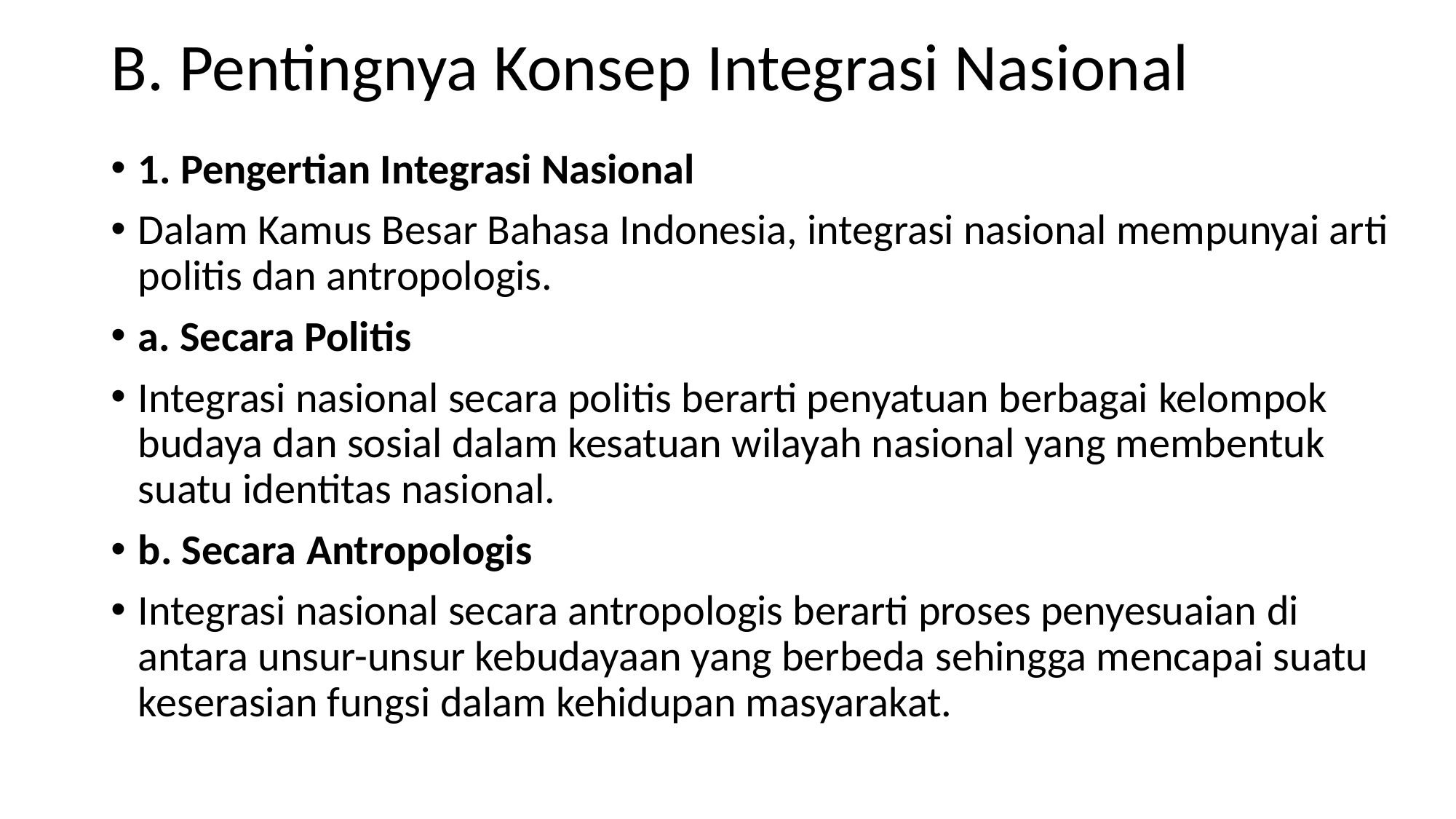

# B. Pentingnya Konsep Integrasi Nasional
1. Pengertian Integrasi Nasional
Dalam Kamus Besar Bahasa Indonesia, integrasi nasional mempunyai arti politis dan antropologis.
a. Secara Politis
Integrasi nasional secara politis berarti penyatuan berbagai kelompok budaya dan sosial dalam kesatuan wilayah nasional yang membentuk suatu identitas nasional.
b. Secara Antropologis
Integrasi nasional secara antropologis berarti proses penyesuaian di antara unsur-unsur kebudayaan yang berbeda sehingga mencapai suatu keserasian fungsi dalam kehidupan masyarakat.